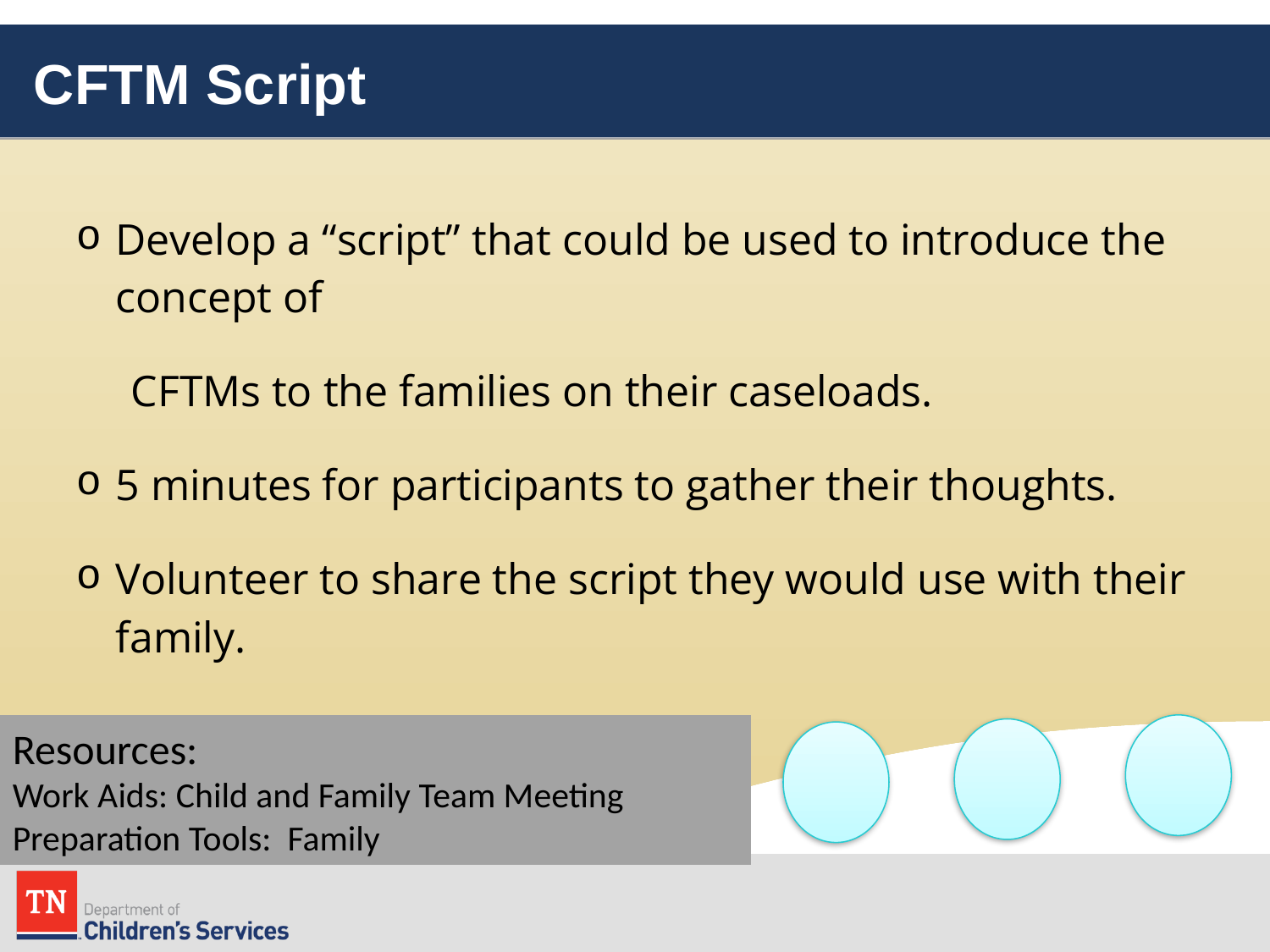

# CFTM Script

Develop a “script” that could be used to introduce the concept of
     CFTMs to the families on their caseloads.
5 minutes for participants to gather their thoughts.
Volunteer to share the script they would use with their family.

Resources:
Work Aids: Child and Family Team Meeting Preparation Tools:  Family